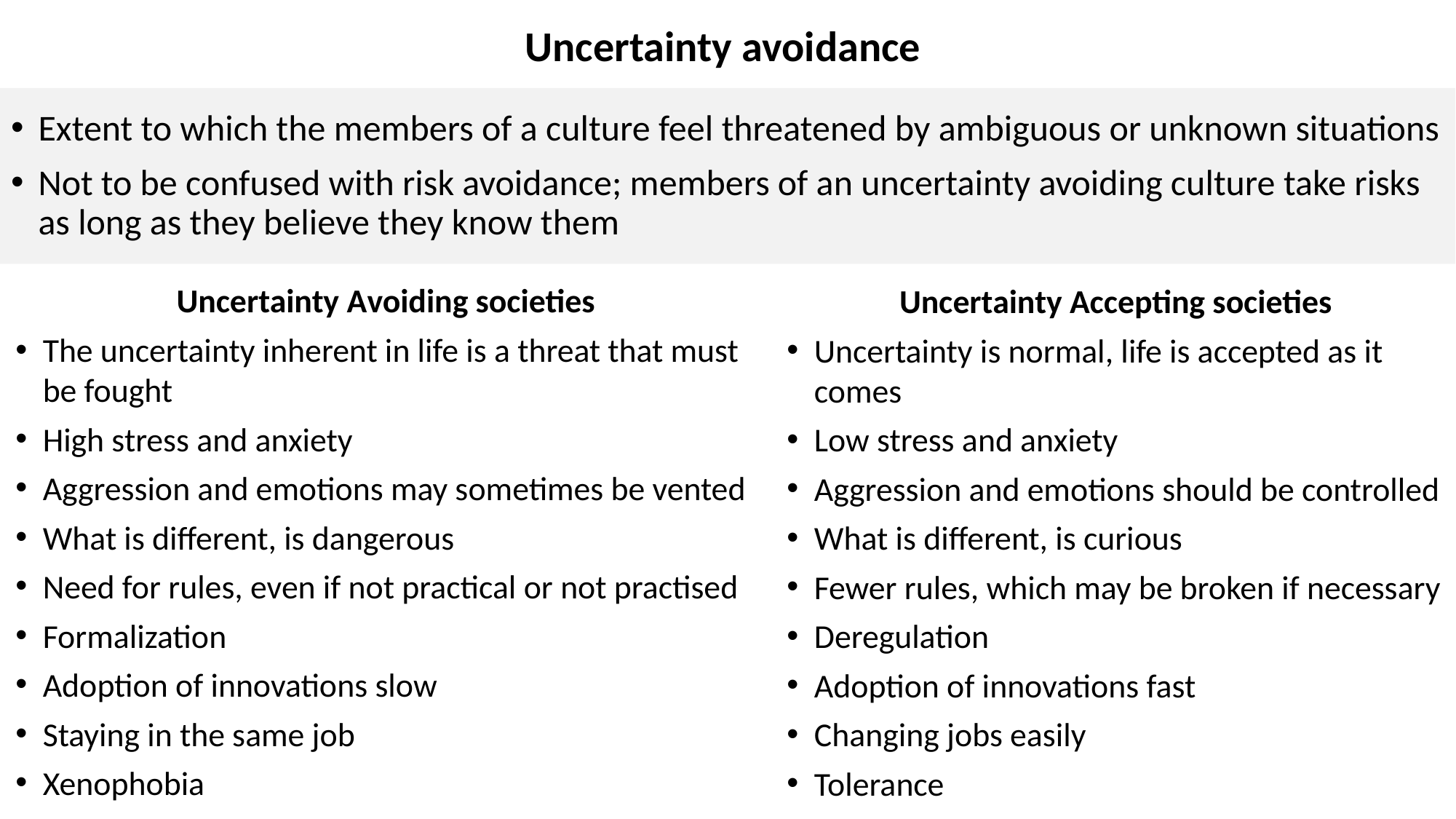

# Uncertainty avoidance
Extent to which the members of a culture feel threatened by ambiguous or unknown situations
Not to be confused with risk avoidance; members of an uncertainty avoiding culture take risks as long as they believe they know them
Uncertainty Avoiding societies
The uncertainty inherent in life is a threat that must be fought
High stress and anxiety
Aggression and emotions may sometimes be vented
What is different, is dangerous
Need for rules, even if not practical or not practised
Formalization
Adoption of innovations slow
Staying in the same job
Xenophobia
Uncertainty Accepting societies
Uncertainty is normal, life is accepted as it comes
Low stress and anxiety
Aggression and emotions should be controlled
What is different, is curious
Fewer rules, which may be broken if necessary
Deregulation
Adoption of innovations fast
Changing jobs easily
Tolerance